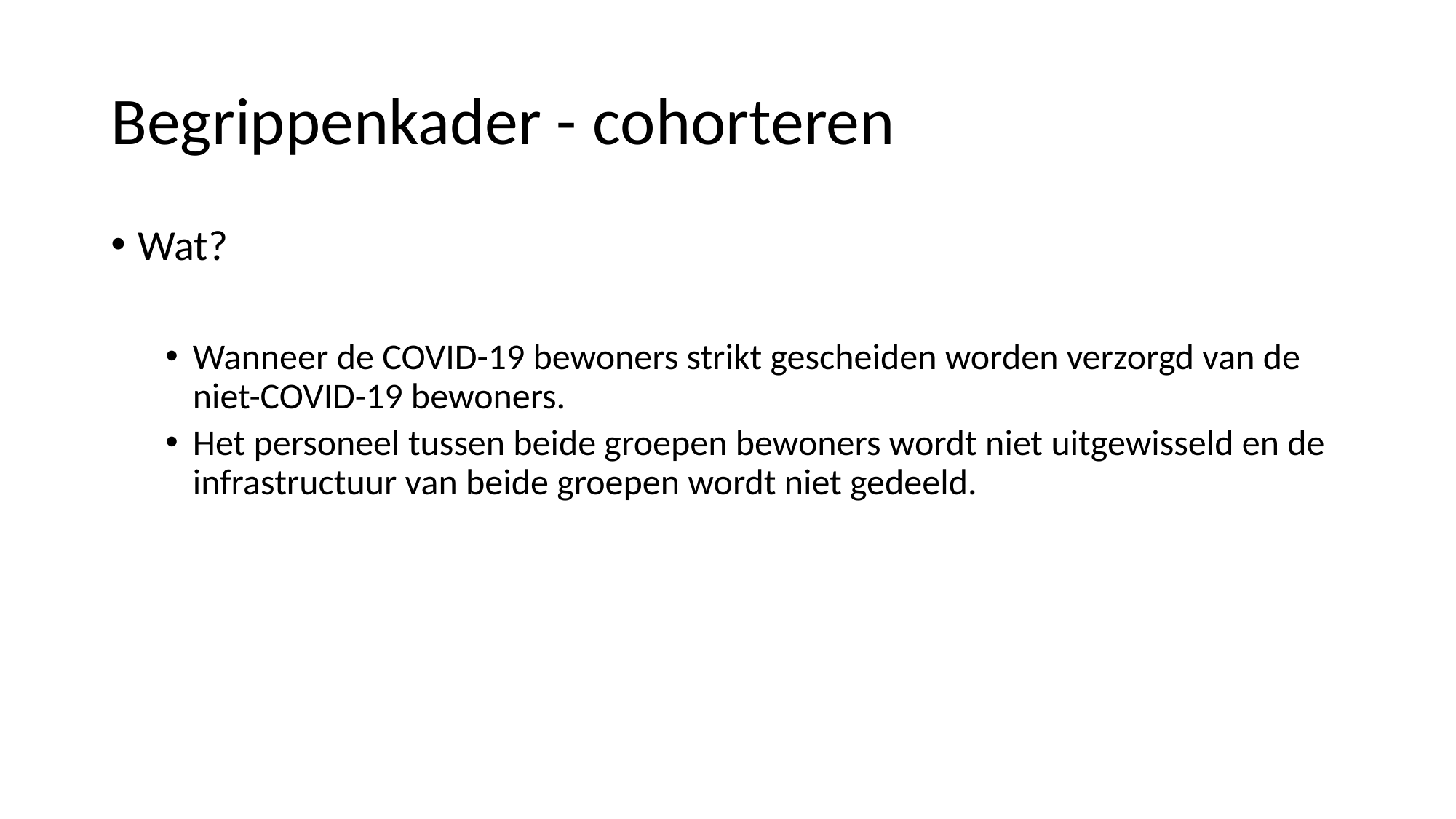

# Begrippenkader - cohorteren
Wat?

Wanneer de COVID-19 bewoners strikt gescheiden worden verzorgd van de niet-COVID-19 bewoners.
Het personeel tussen beide groepen bewoners wordt niet uitgewisseld en de infrastructuur van beide groepen wordt niet gedeeld.